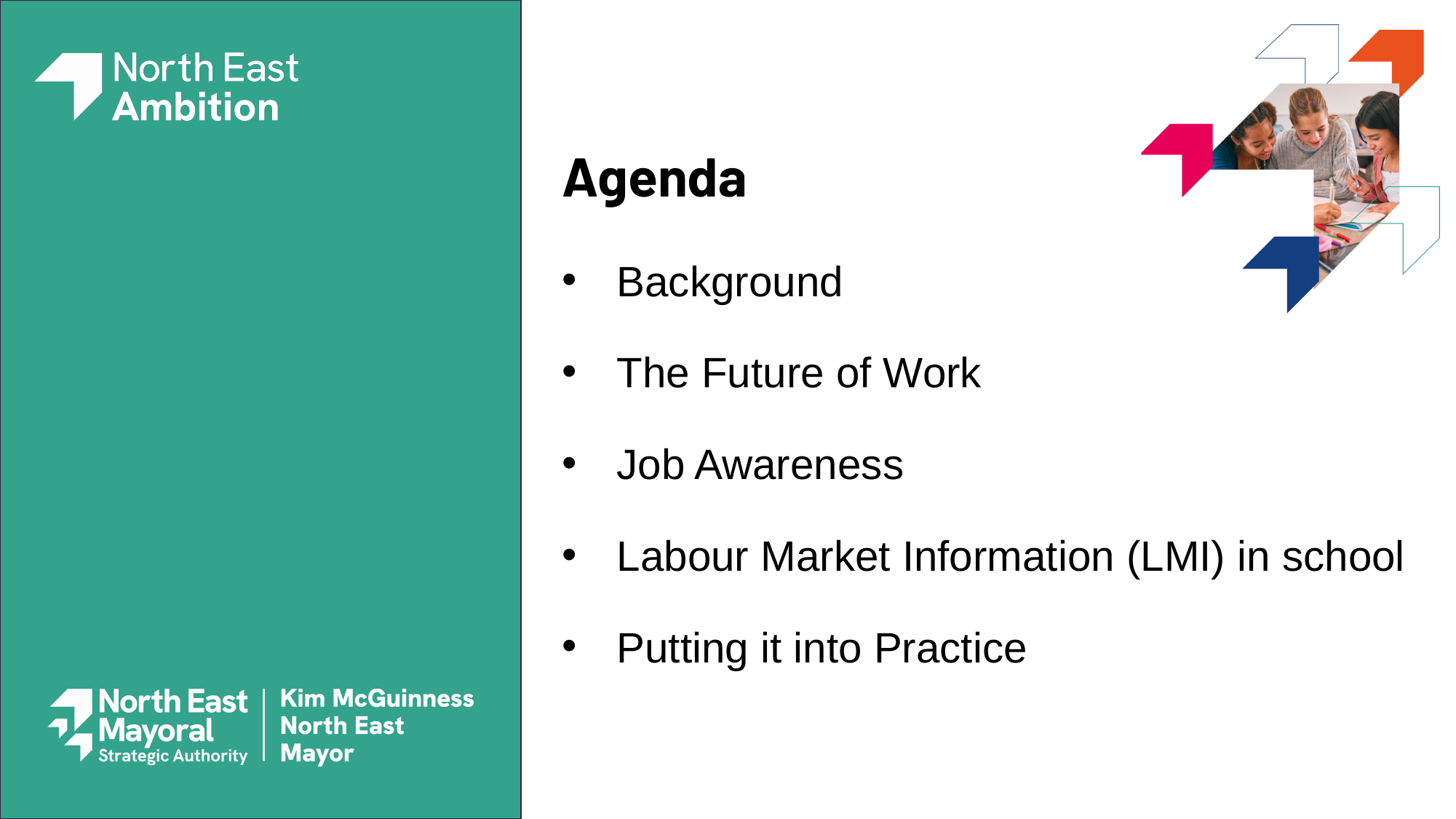

# Agenda
Background
The Future of Work
Job Awareness
Labour Market Information (LMI) in school
Putting it into Practice